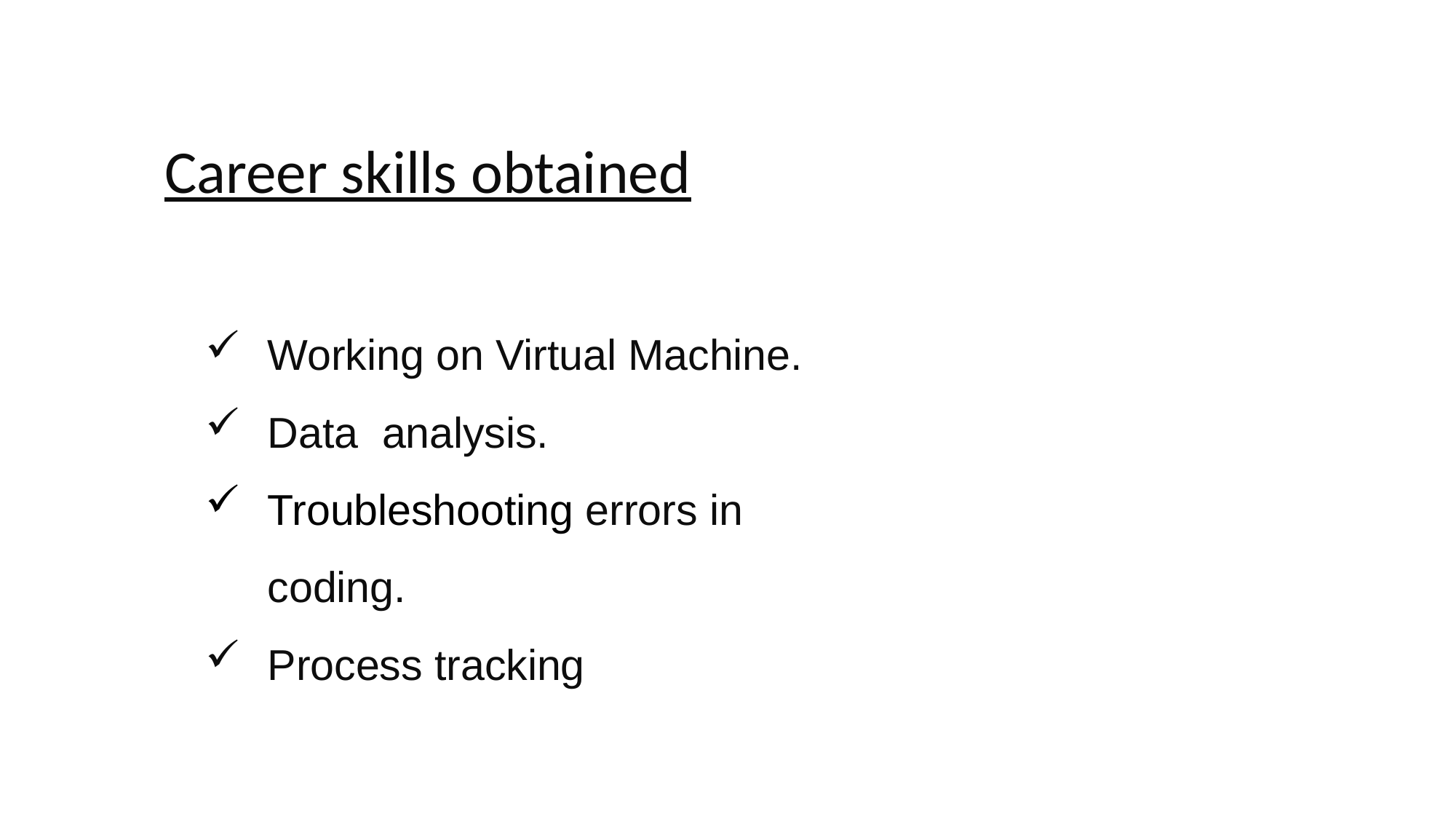

# Career skills obtained
Working on Virtual Machine.
Data  analysis.
Troubleshooting errors in coding.
Process tracking